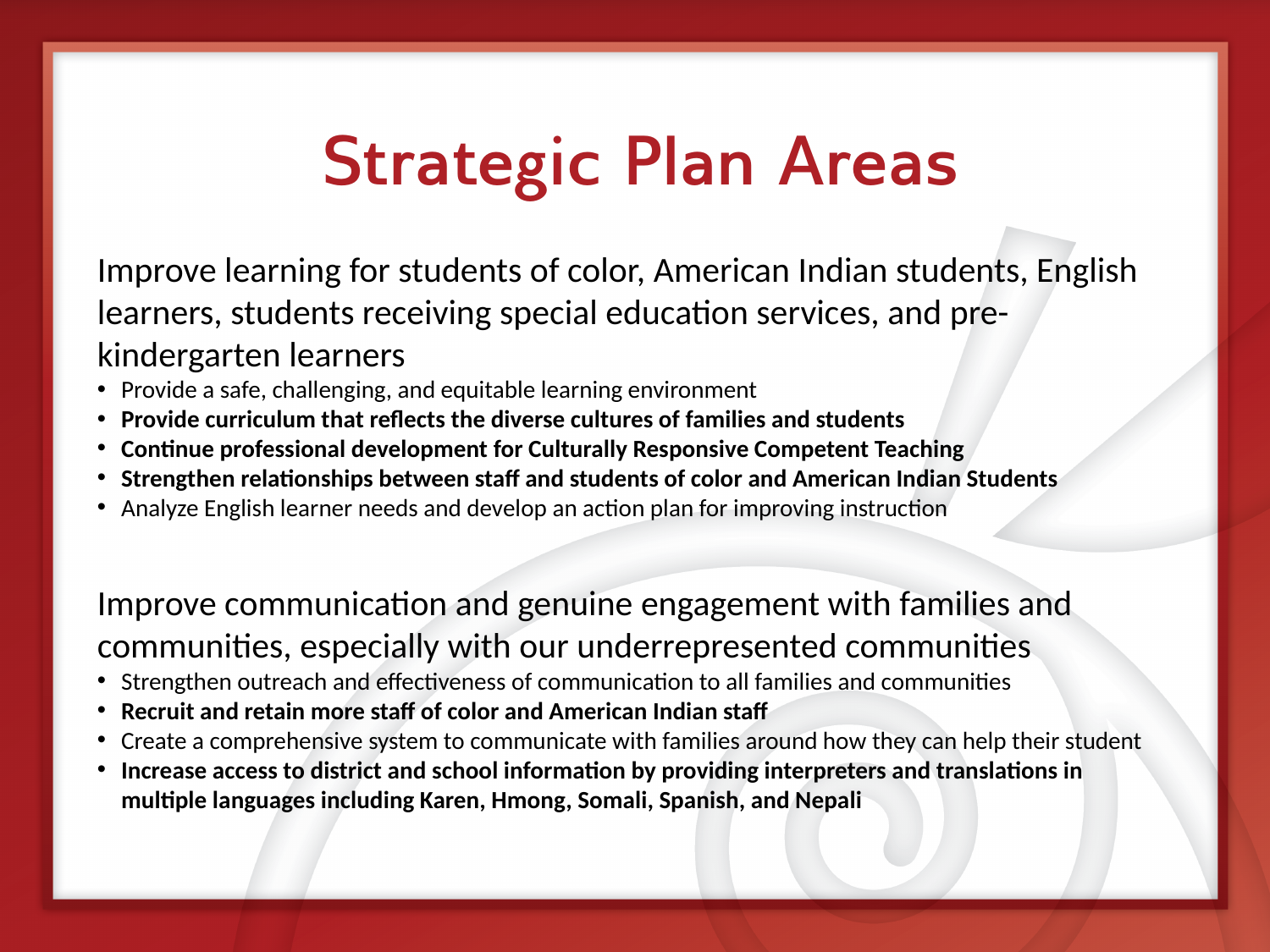

Strategic Plan Areas
Improve learning for students of color, American Indian students, English learners, students receiving special education services, and pre-kindergarten learners
Provide a safe, challenging, and equitable learning environment
Provide curriculum that reflects the diverse cultures of families and students
Continue professional development for Culturally Responsive Competent Teaching
Strengthen relationships between staff and students of color and American Indian Students
Analyze English learner needs and develop an action plan for improving instruction

Improve communication and genuine engagement with families and communities, especially with our underrepresented communities
Strengthen outreach and effectiveness of communication to all families and communities
Recruit and retain more staff of color and American Indian staff
Create a comprehensive system to communicate with families around how they can help their student
Increase access to district and school information by providing interpreters and translations in multiple languages including Karen, Hmong, Somali, Spanish, and Nepali